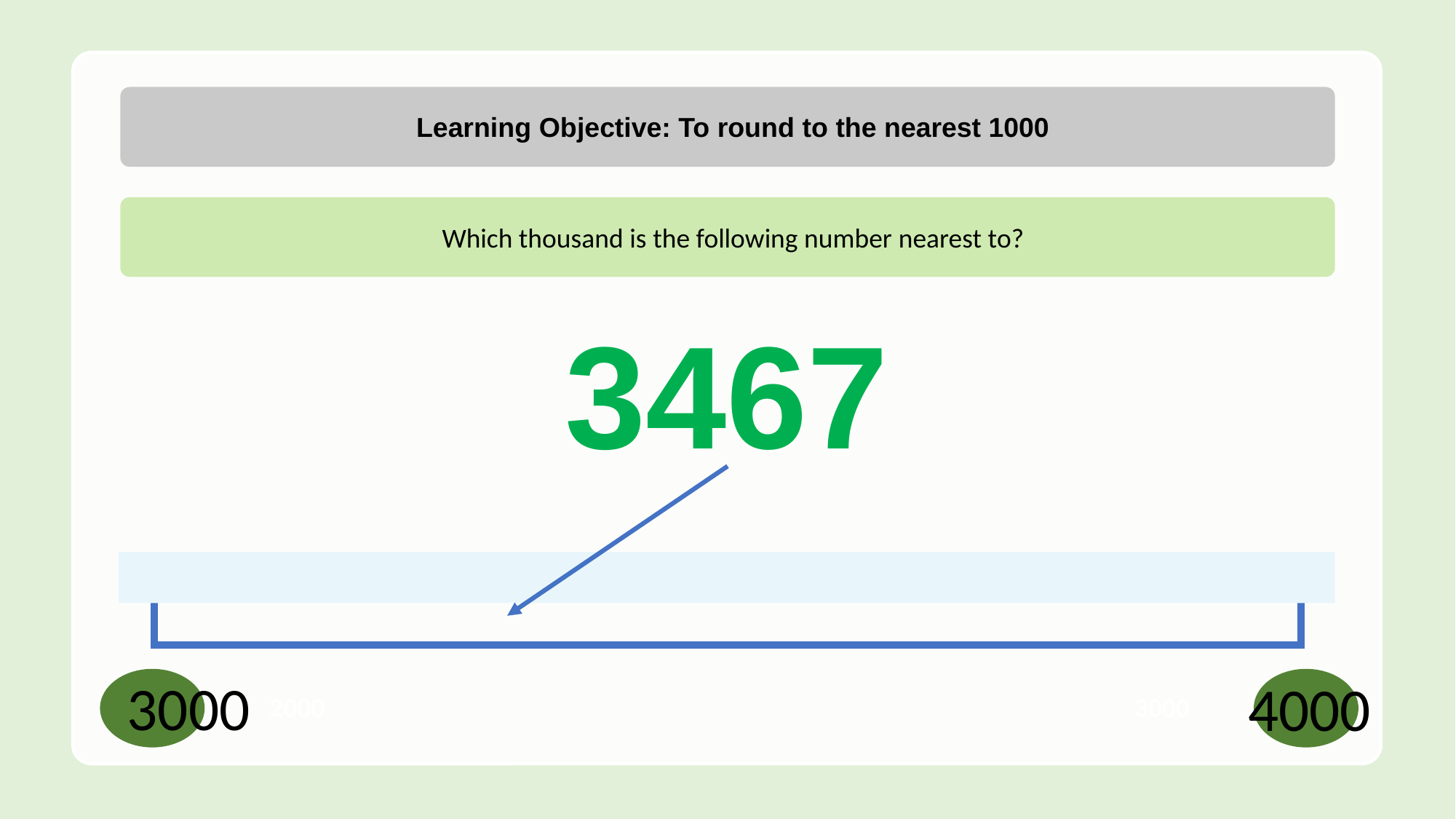

Learning Objective: To round to the nearest 1000
Which thousand is the following number nearest to?
3467
3000
4000
2000
3000